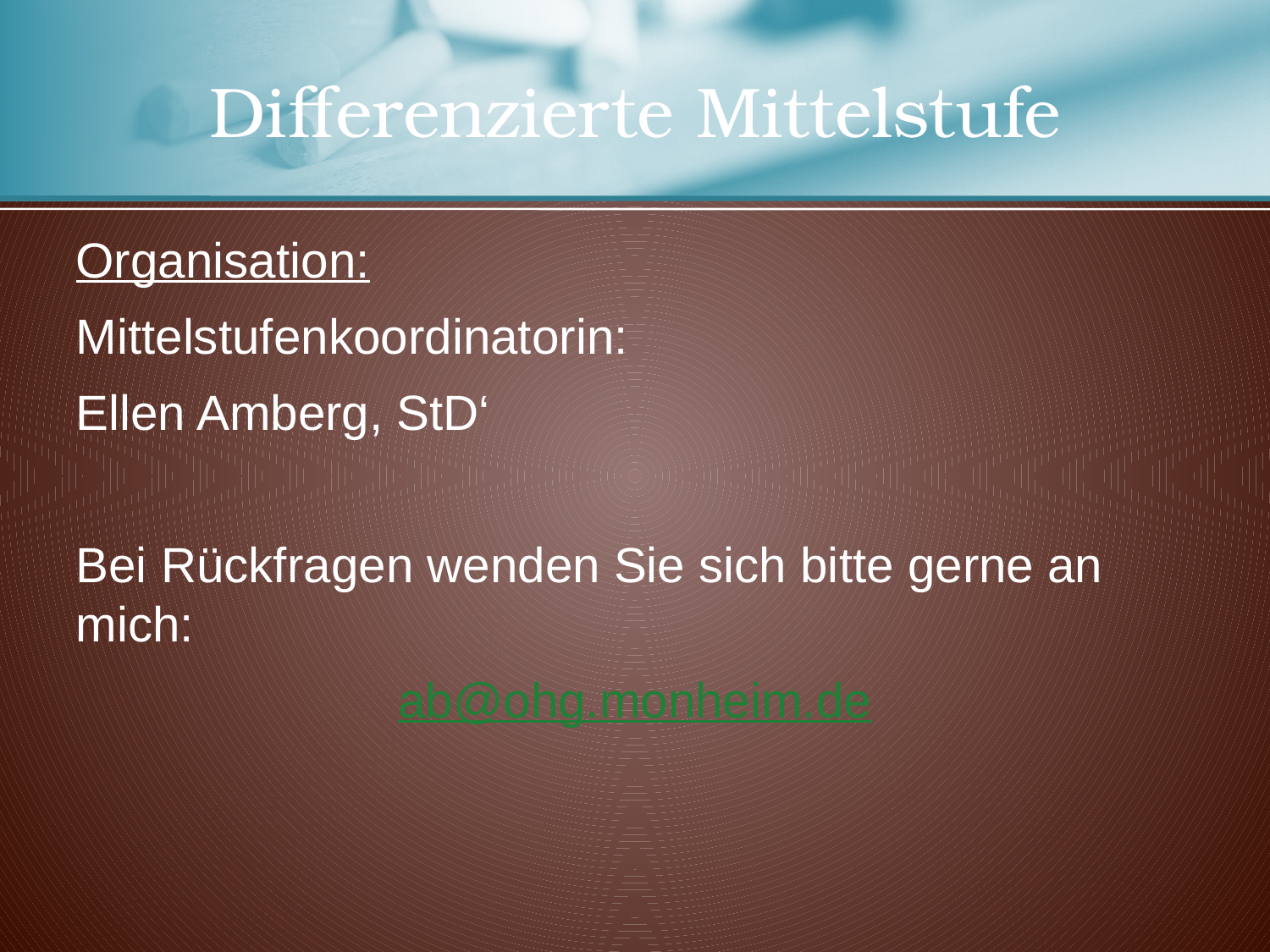

# Differenzierte Mittelstufe
Organisation:
Mittelstufenkoordinatorin:
Ellen Amberg, StD‘

Bei Rückfragen wenden Sie sich bitte gerne an mich:
ab@ohg.monheim.de